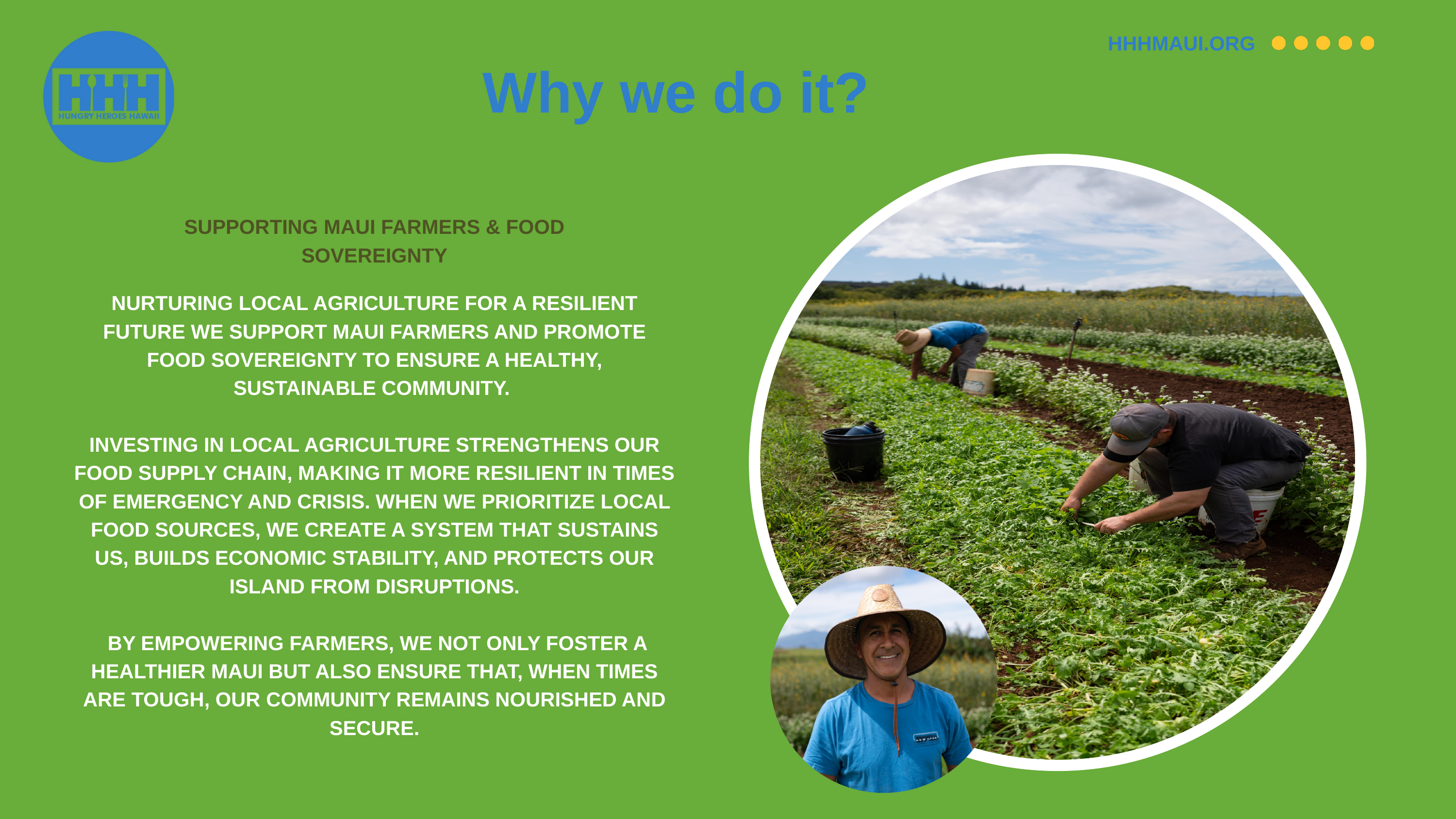

HHHMAUI.ORG

Why we do it?

SUPPORTING MAUI FARMERS & FOOD SOVEREIGNTY
NURTURING LOCAL AGRICULTURE FOR A RESILIENT FUTURE WE SUPPORT MAUI FARMERS AND PROMOTE FOOD SOVEREIGNTY TO ENSURE A HEALTHY, SUSTAINABLE COMMUNITY.

INVESTING IN LOCAL AGRICULTURE STRENGTHENS OUR FOOD SUPPLY CHAIN, MAKING IT MORE RESILIENT IN TIMES OF EMERGENCY AND CRISIS. WHEN WE PRIORITIZE LOCAL FOOD SOURCES, WE CREATE A SYSTEM THAT SUSTAINS US, BUILDS ECONOMIC STABILITY, AND PROTECTS OUR ISLAND FROM DISRUPTIONS.

 BY EMPOWERING FARMERS, WE NOT ONLY FOSTER A HEALTHIER MAUI BUT ALSO ENSURE THAT, WHEN TIMES ARE TOUGH, OUR COMMUNITY REMAINS NOURISHED AND SECURE.